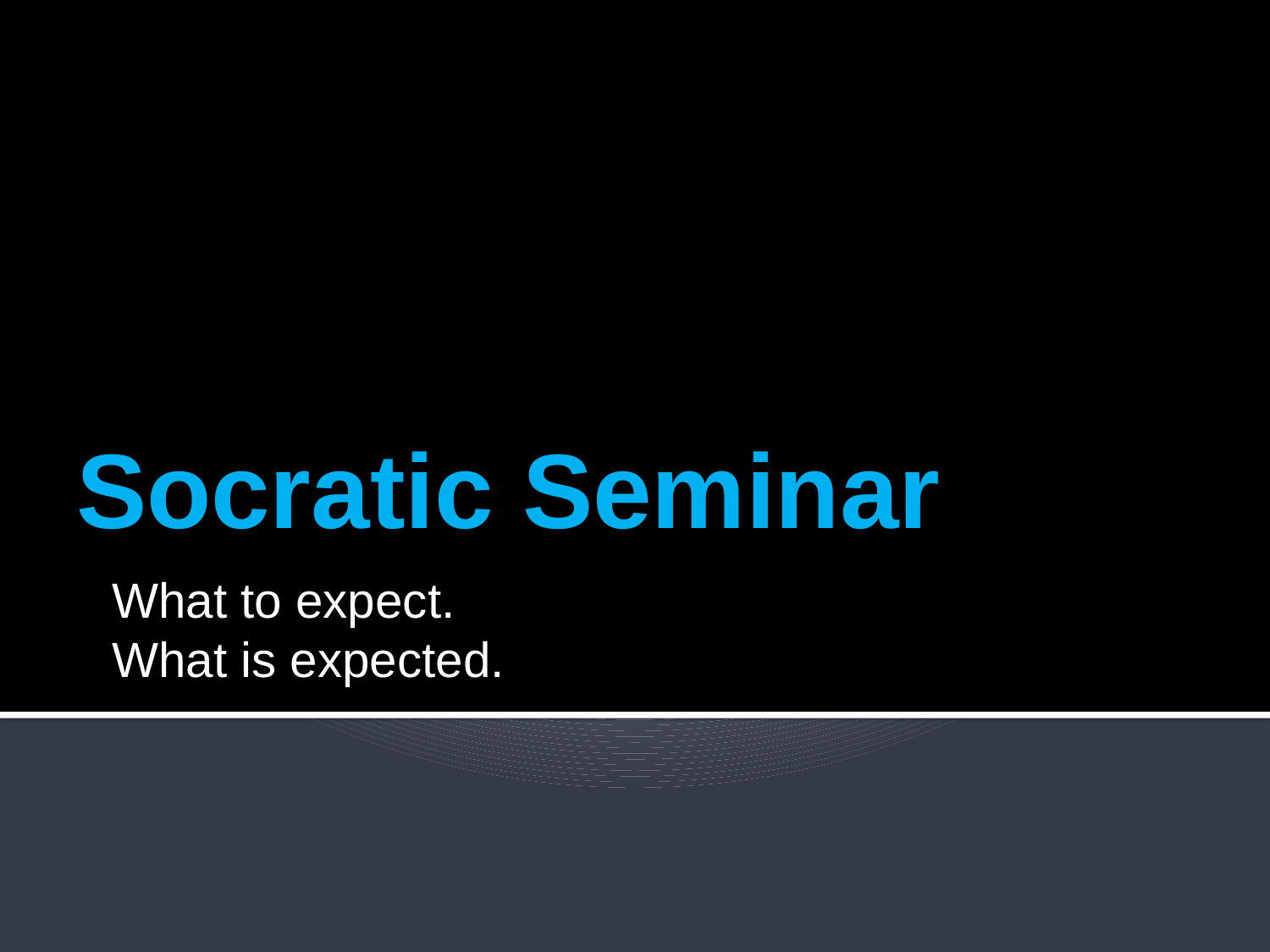

# Socratic Seminar
What to expect.
What is expected.